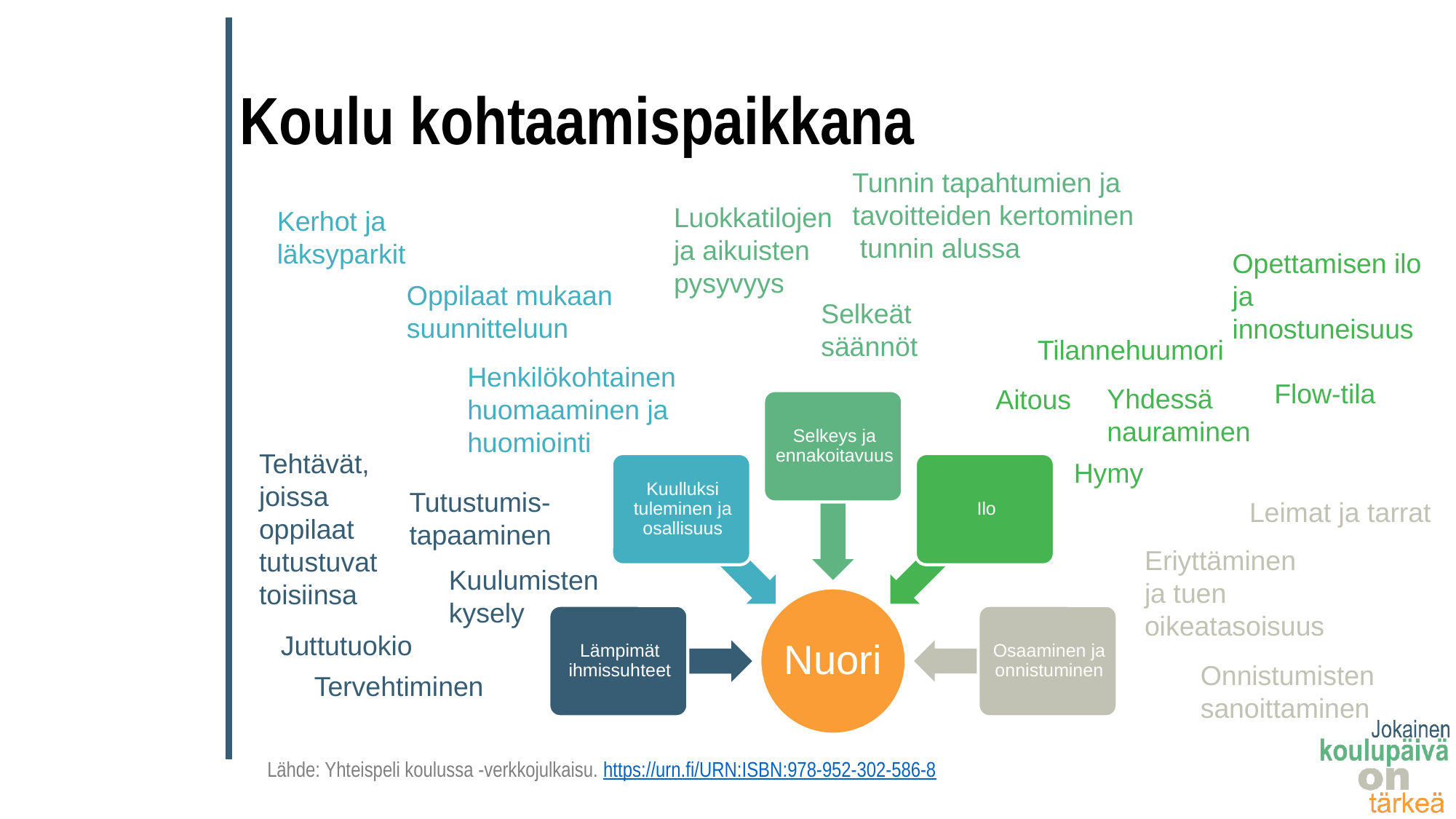

# Koulu kohtaamispaikkana
Tunnin tapahtumien ja tavoitteiden kertominen  tunnin alussa
Luokkatilojen ja aikuisten pysyvyys
Kerhot ja läksyparkit
Opettamisen ilo ja innostuneisuus
Oppilaat mukaan suunnitteluun
Selkeät säännöt
Tilannehuumori
Henkilökohtainen huomaaminen ja huomiointi
Flow-tila
Yhdessä nauraminen
Aitous
Nuori
Lämpimät ihmissuhteet
Kuulluksi tuleminen ja osallisuus
Selkeys ja ennakoitavuus
Ilo
Osaaminen ja onnistuminen
Tehtävät, joissa oppilaat tutustuvat toisiinsa
Hymy
Tutustumis-tapaaminen
Leimat ja tarrat
Eriyttäminen
ja tuen oikeatasoisuus
Kuulumisten kysely
Juttutuokio
Onnistumisten sanoittaminen
Tervehtiminen
Lähde: Yhteispeli koulussa -verkkojulkaisu. https://urn.fi/URN:ISBN:978-952-302-586-8